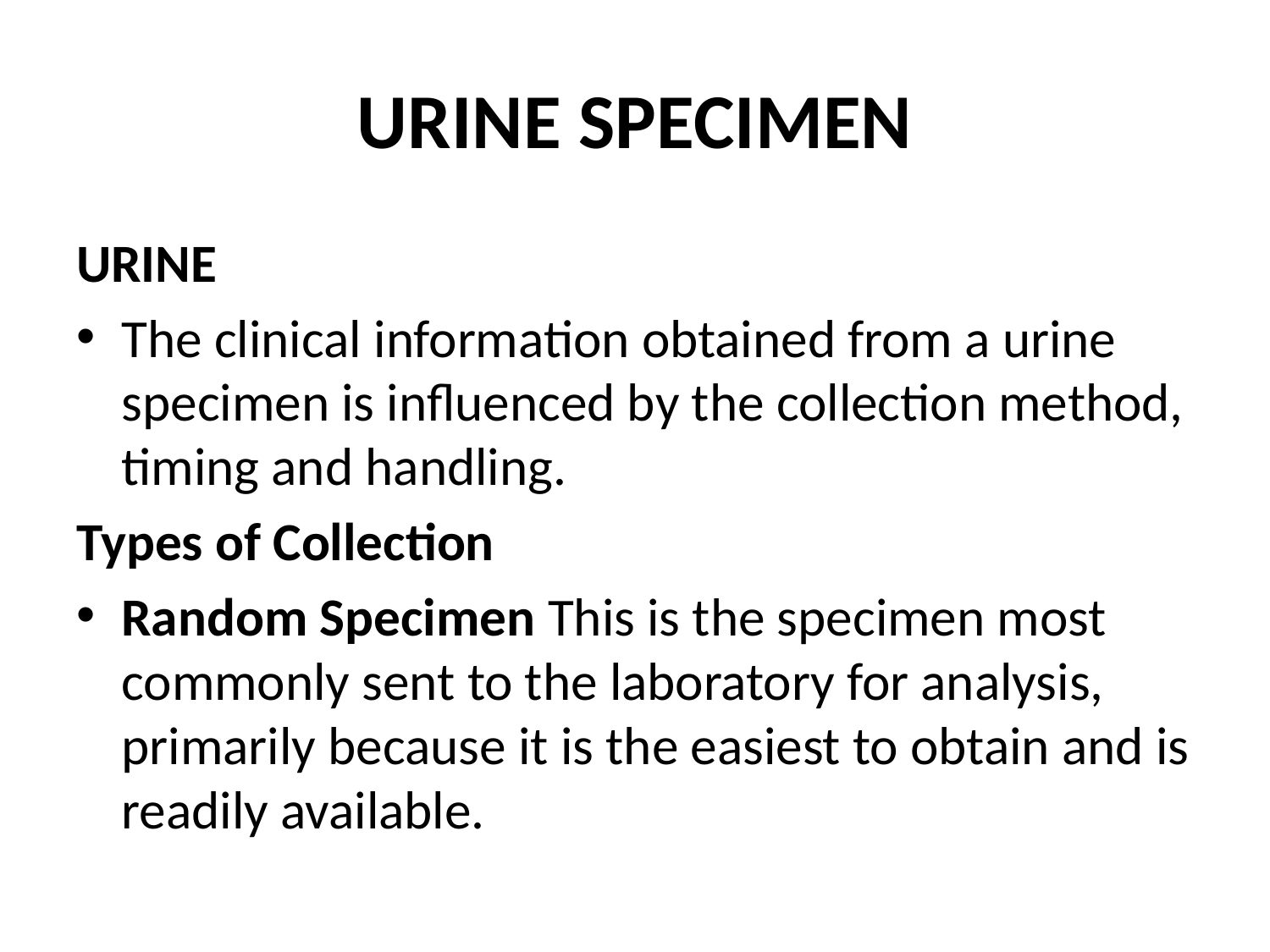

# URINE SPECIMEN
URINE
The clinical information obtained from a urine specimen is influenced by the collection method, timing and handling.
Types of Collection
Random Specimen This is the specimen most commonly sent to the laboratory for analysis, primarily because it is the easiest to obtain and is readily available.